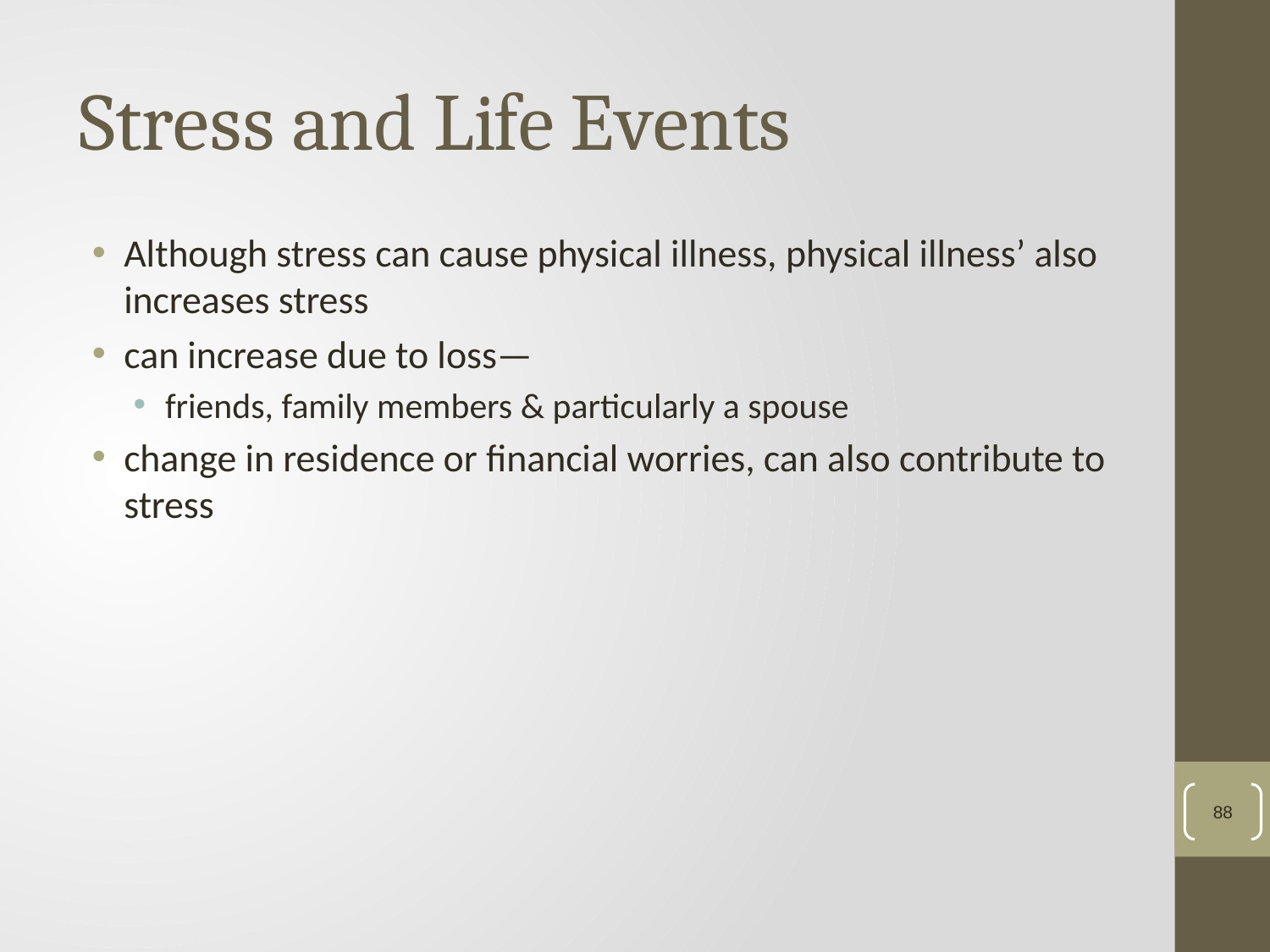

# Stress and Life Events
Although stress can cause physical illness, physical illness’ also increases stress
can increase due to loss—
friends, family members & particularly a spouse
change in residence or financial worries, can also contribute to stress

88